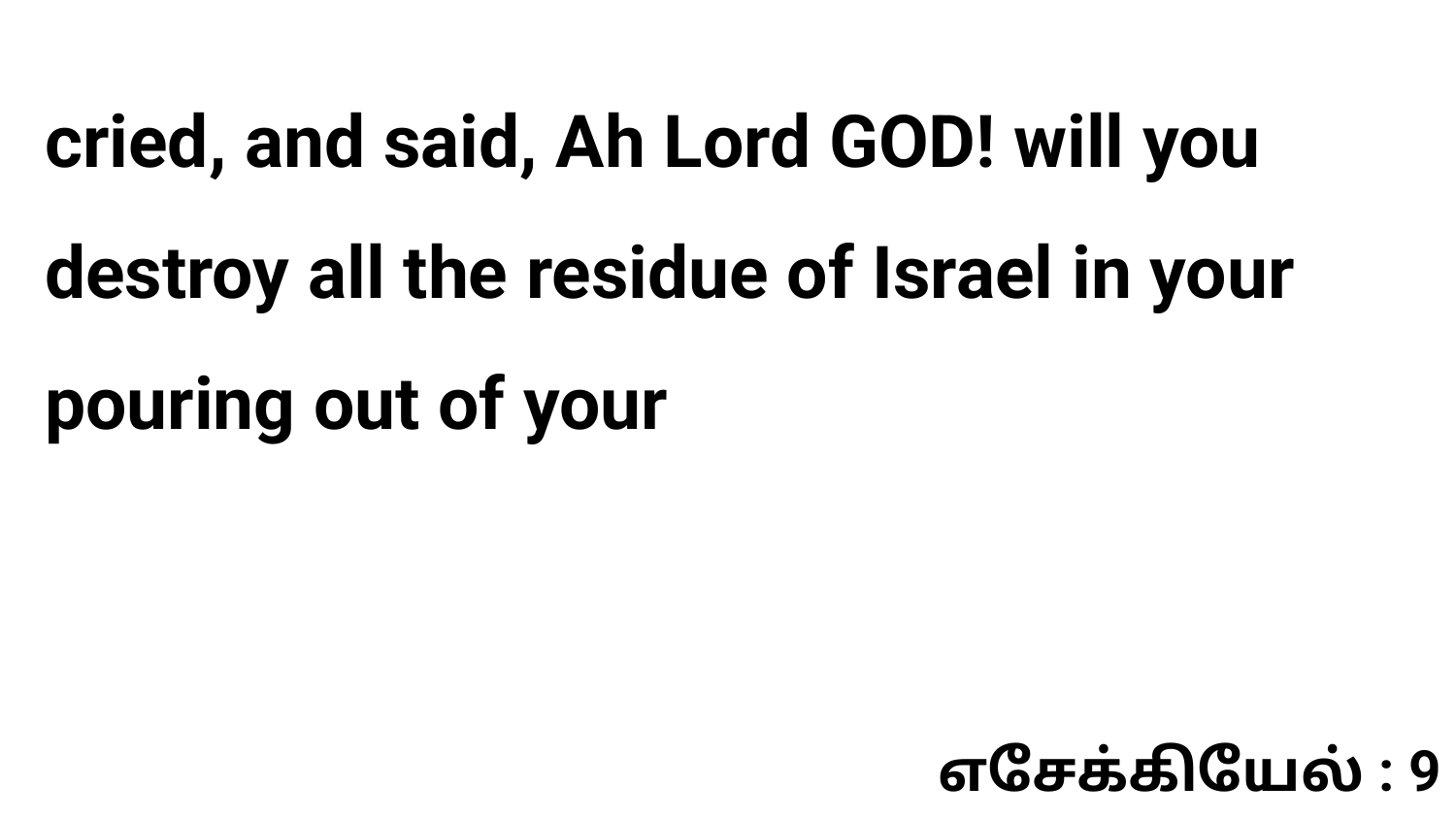

cried, and said, Ah Lord GOD! will you destroy all the residue of Israel in your pouring out of your
எசேக்கியேல் : 9